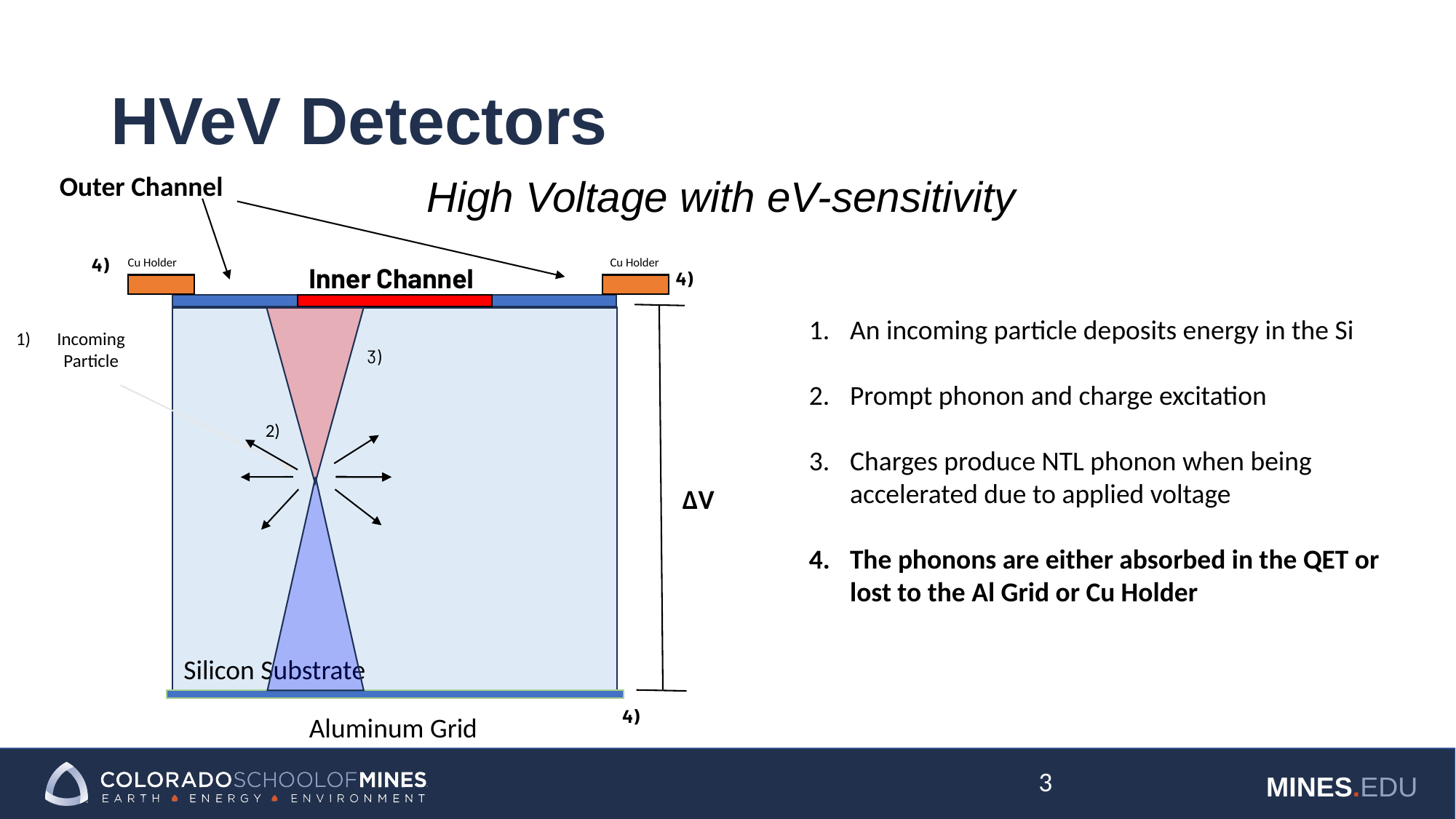

# HVeV Detectors
Outer Channel
High Voltage with eV-sensitivity
4)

Cu Holder
Cu Holder
Inner Channel

4)

An incoming particle deposits energy in the Si​

Prompt phonon and charge excitation​

Charges produce NTL phonon when being accelerated due to applied voltage

The phonons are either absorbed in the QET or lost to the Al Grid or Cu Holder

Incoming Particle
3)

2)
ΔV

Silicon Substrate

4)

Aluminum Grid
3